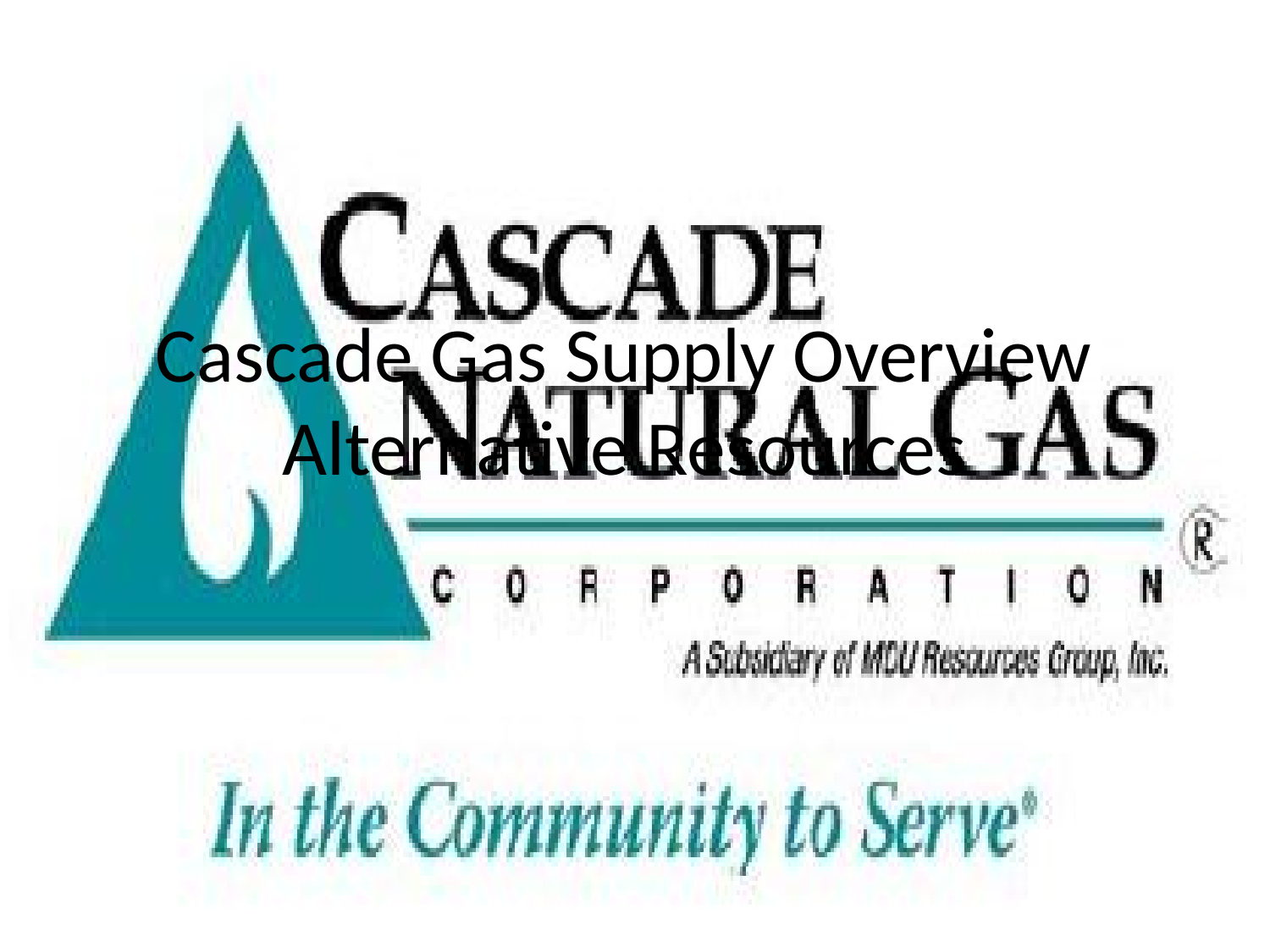

# Cascade Gas Supply Overview Alternative Resources